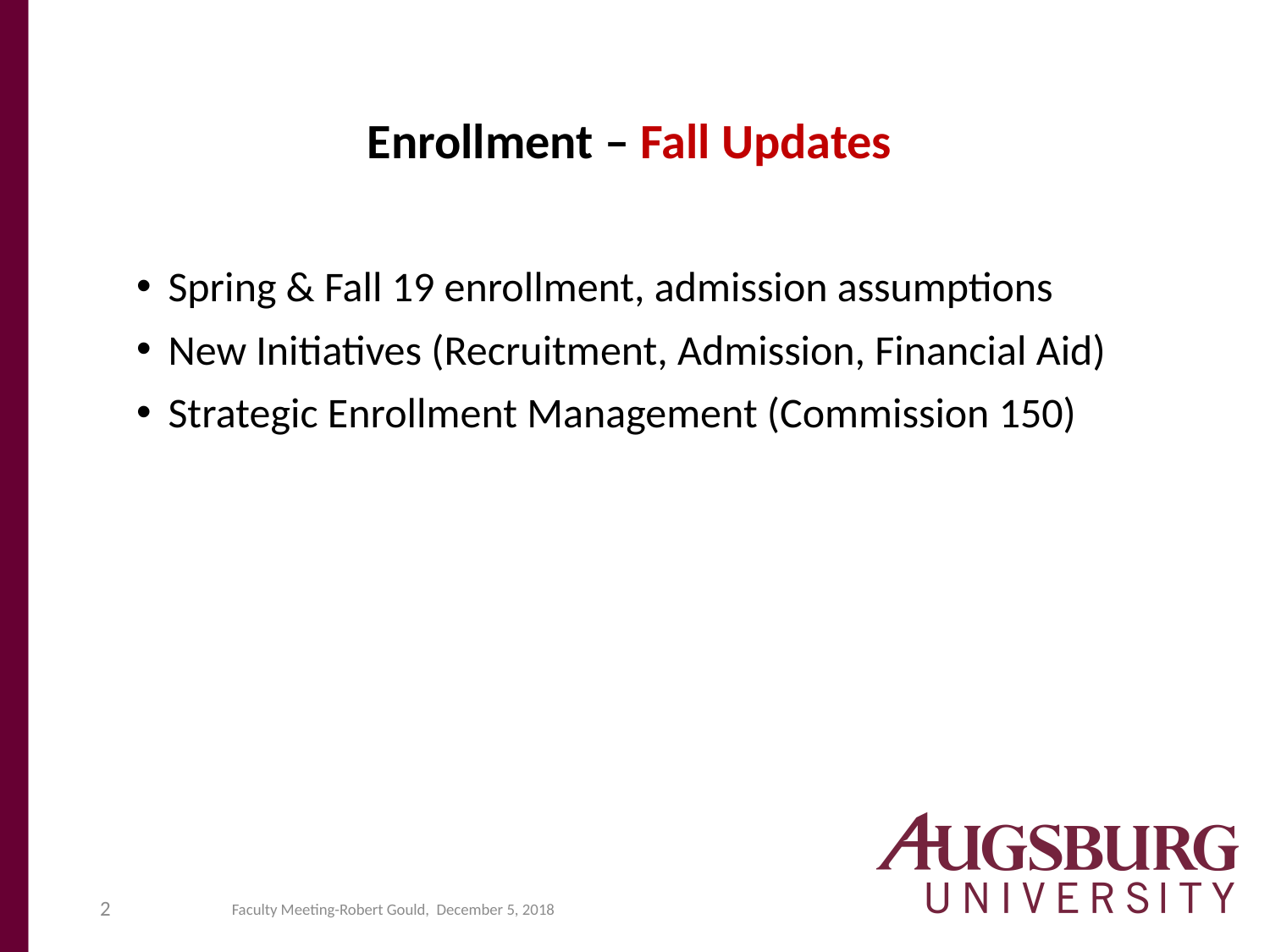

# Enrollment – Fall Updates
Spring & Fall 19 enrollment, admission assumptions
New Initiatives (Recruitment, Admission, Financial Aid)
Strategic Enrollment Management (Commission 150)
2
Faculty Meeting-Robert Gould,  December 5, 2018